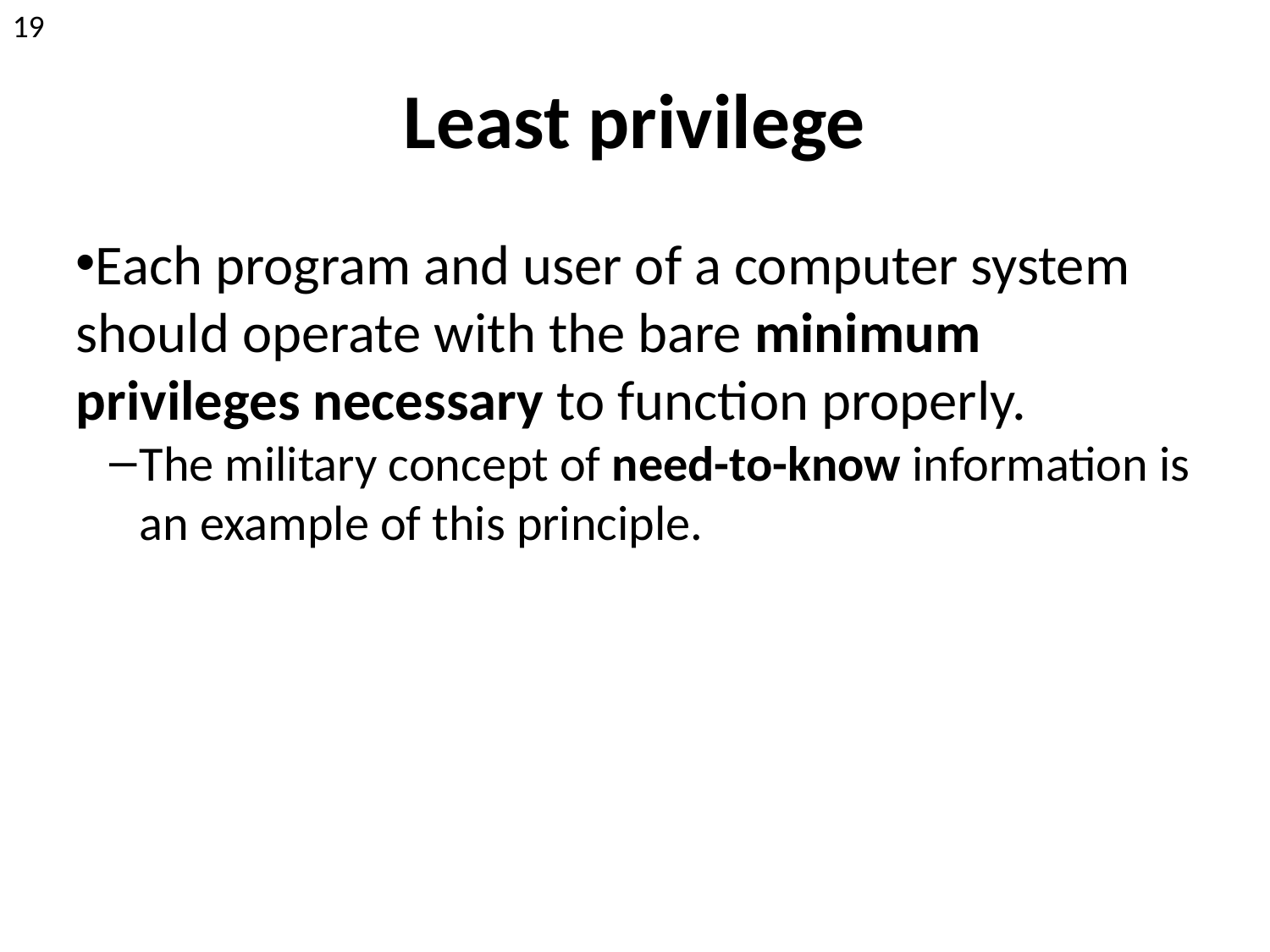

19
Least privilege
Each program and user of a computer system should operate with the bare minimum privileges necessary to function properly.
The military concept of need-to-know information is an example of this principle.